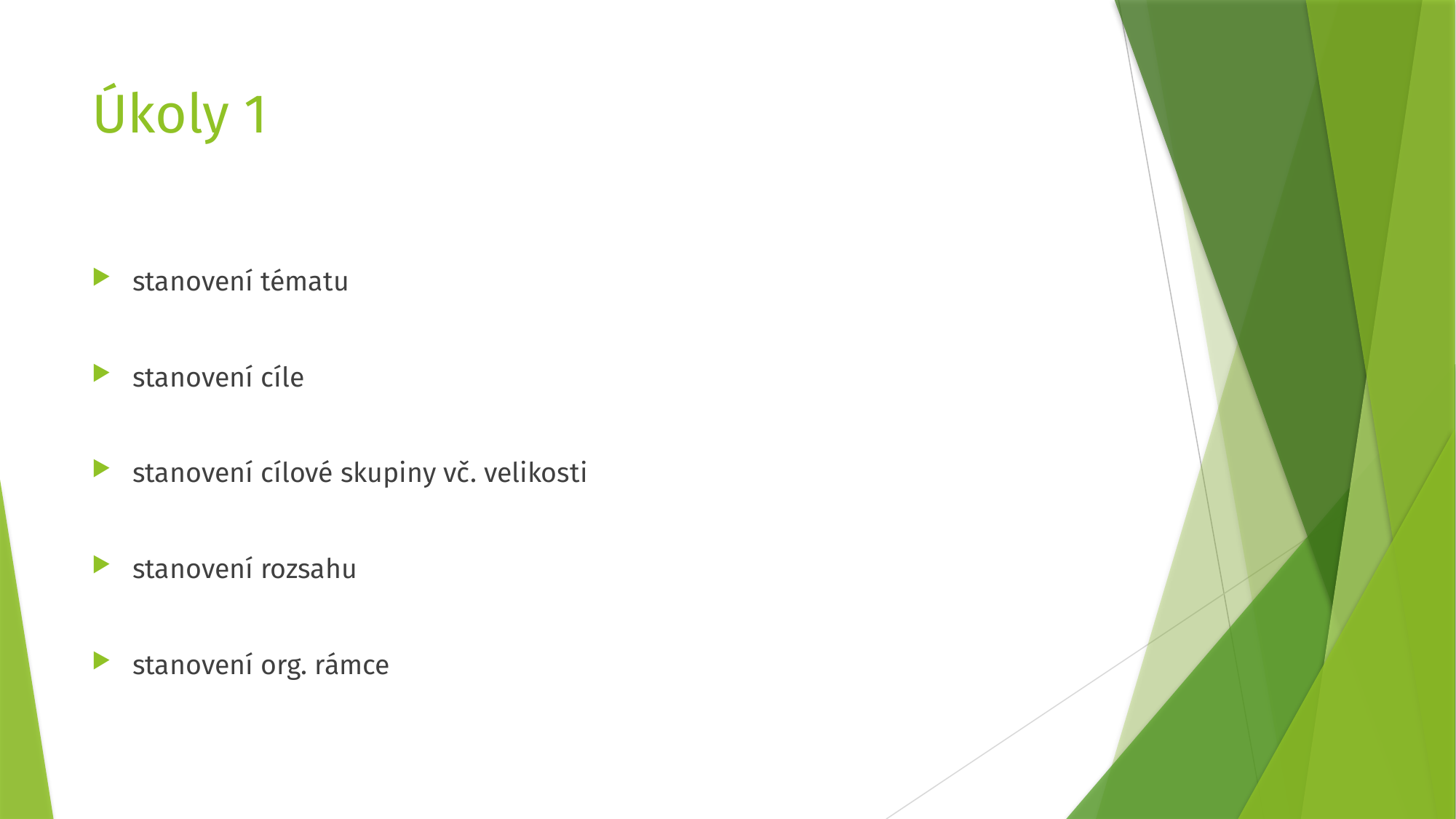

# Úkoly 1
stanovení tématu

stanovení cíle

stanovení cílové skupiny vč. velikosti

stanovení rozsahu

stanovení org. rámce